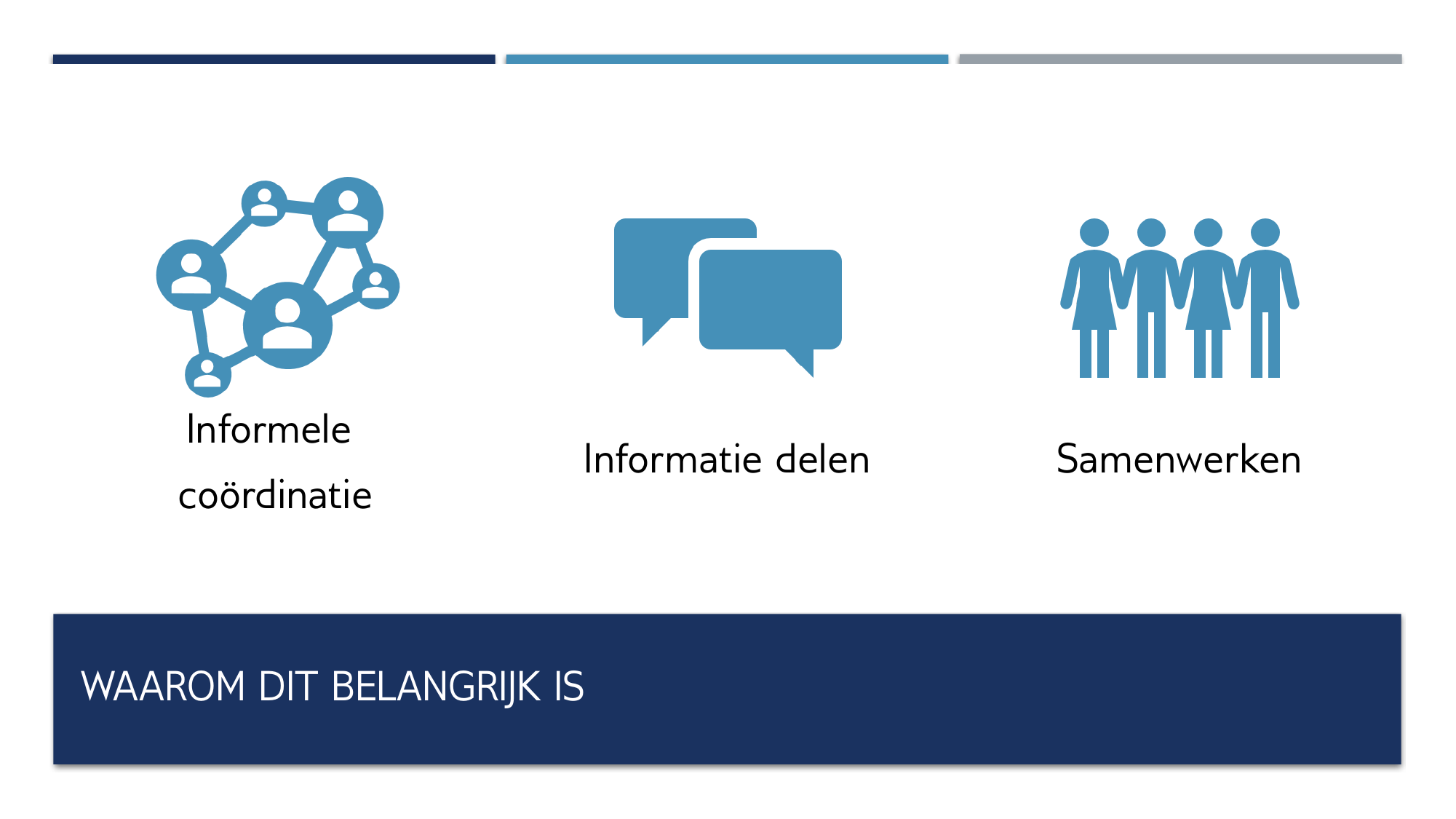

Informele
coördinatie
Informatie delen
Samenwerken

# Waarom dit belangrijk is